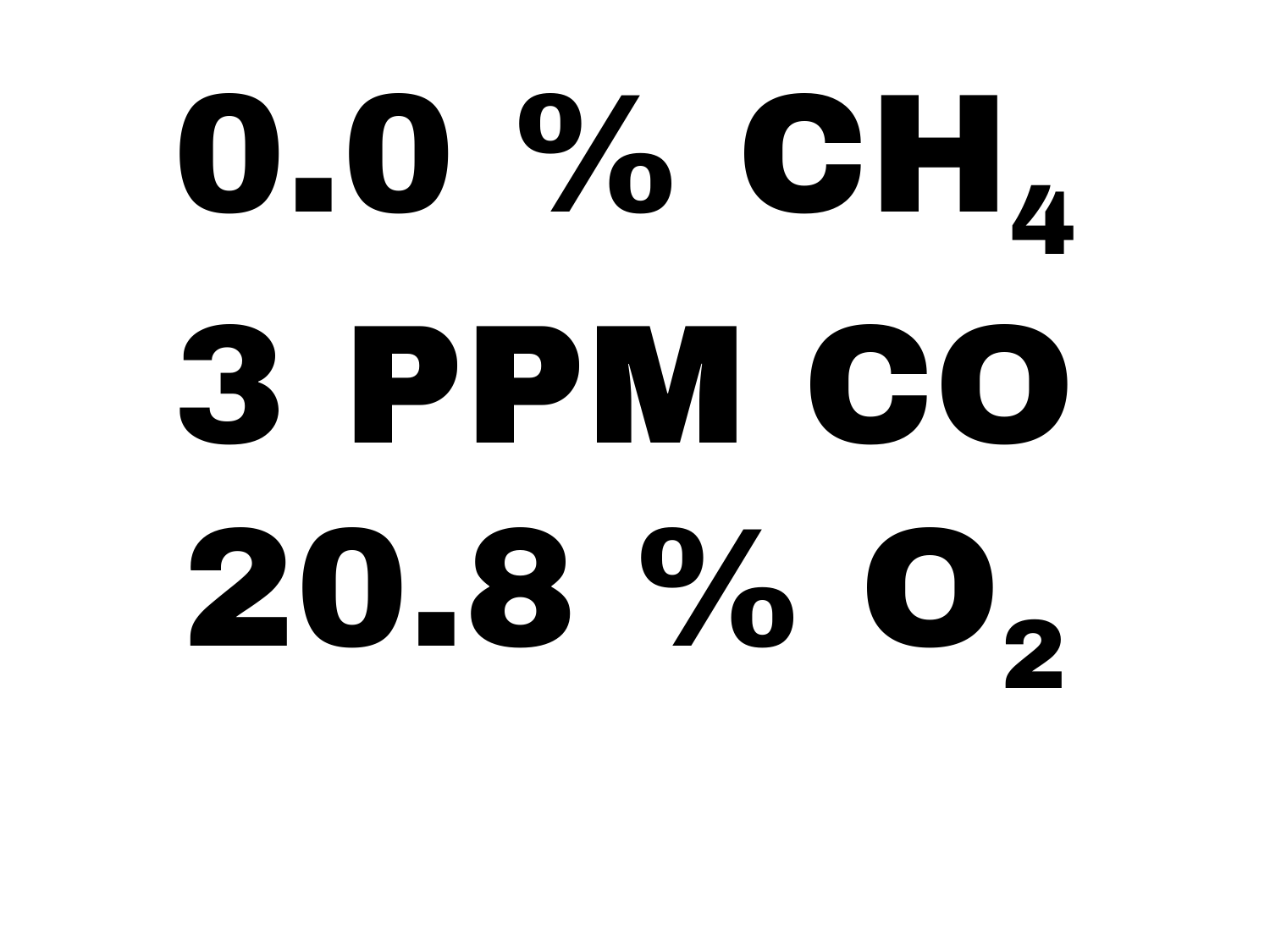

# 0.0 % CH4 3 PPM CO 20.8 % O2